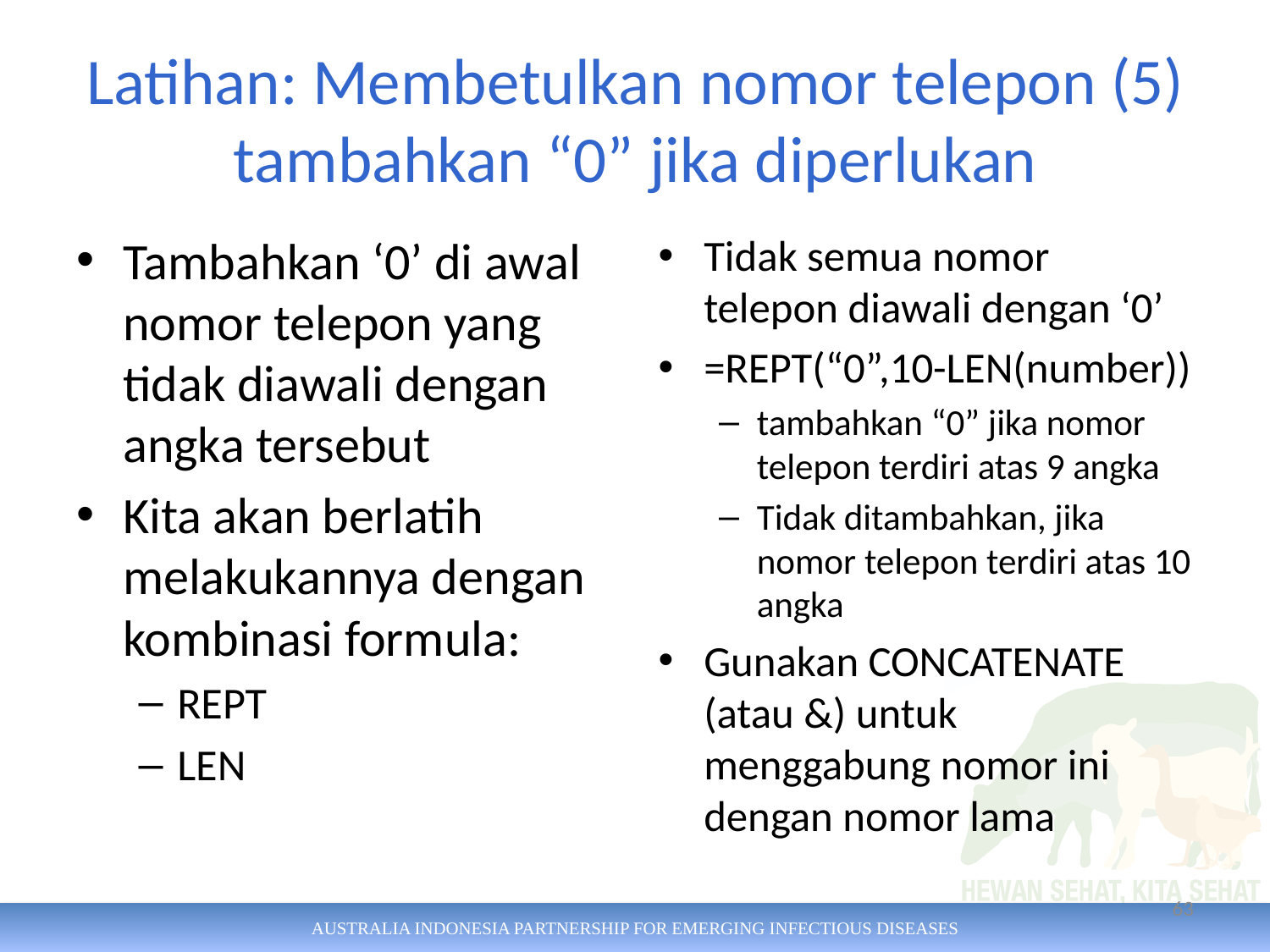

# Latihan: Membetulkan nomor telepon (5) tambahkan “0” jika diperlukan
Tambahkan ‘0’ di awal nomor telepon yang tidak diawali dengan angka tersebut
Kita akan berlatih melakukannya dengan kombinasi formula:
REPT
LEN
Tidak semua nomor telepon diawali dengan ‘0’
=REPT(“0”,10-LEN(number))
tambahkan “0” jika nomor telepon terdiri atas 9 angka
Tidak ditambahkan, jika nomor telepon terdiri atas 10 angka
Gunakan CONCATENATE (atau &) untuk menggabung nomor ini dengan nomor lama
63